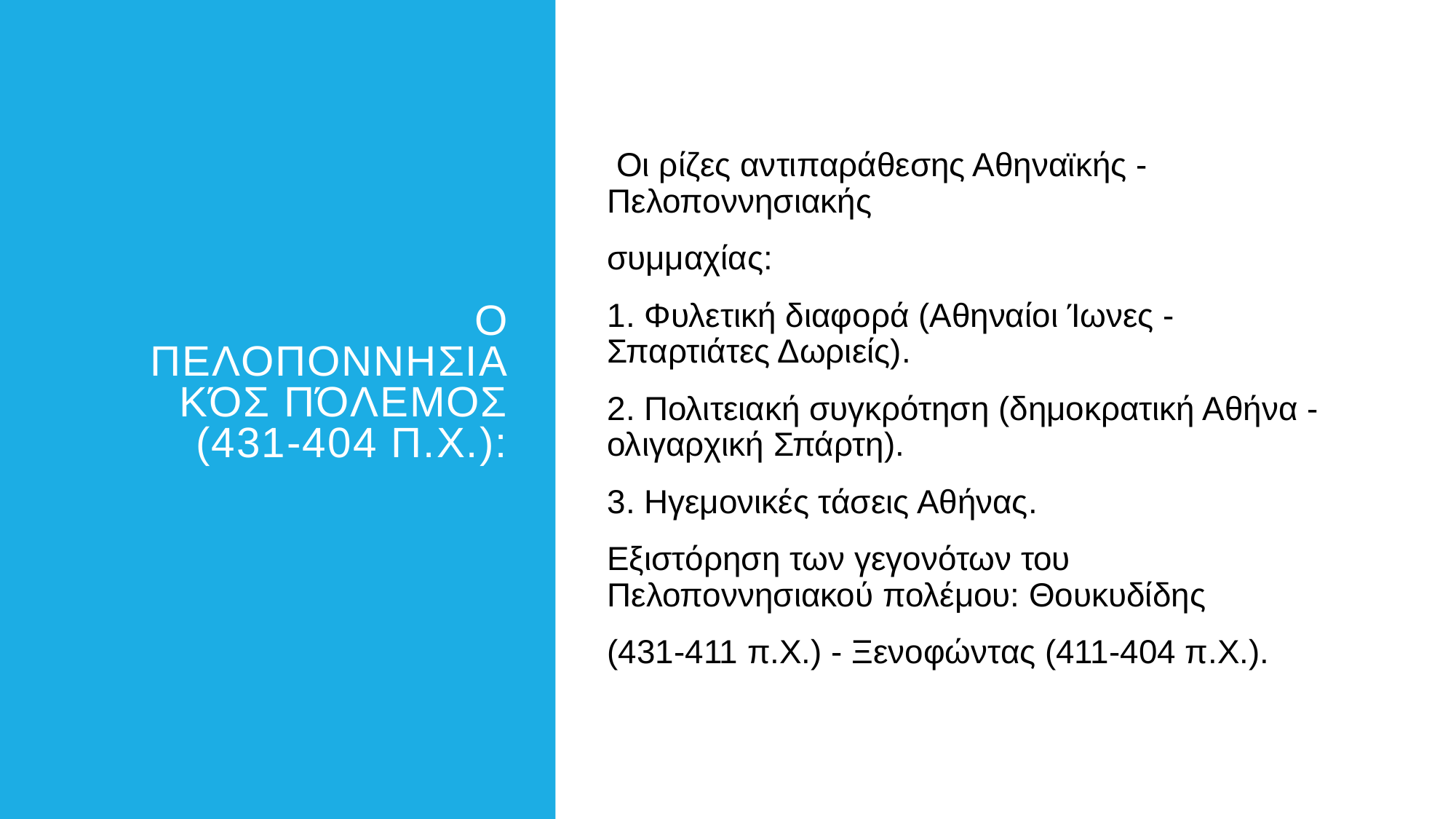

# Ο Πελοποννησιακός Πόλεμος (431-404 π.Χ.):
 Οι ρίζες αντιπαράθεσης Αθηναϊκής - Πελοποννησιακής
συμμαχίας:
1. Φυλετική διαφορά (Αθηναίοι Ίωνες - Σπαρτιάτες Δωριείς).
2. Πολιτειακή συγκρότηση (δημοκρατική Αθήνα - ολιγαρχική Σπάρτη).
3. Ηγεμονικές τάσεις Αθήνας.
Εξιστόρηση των γεγονότων του Πελοποννησιακού πολέμου: Θουκυδίδης
(431-411 π.Χ.) - Ξενοφώντας (411-404 π.Χ.).